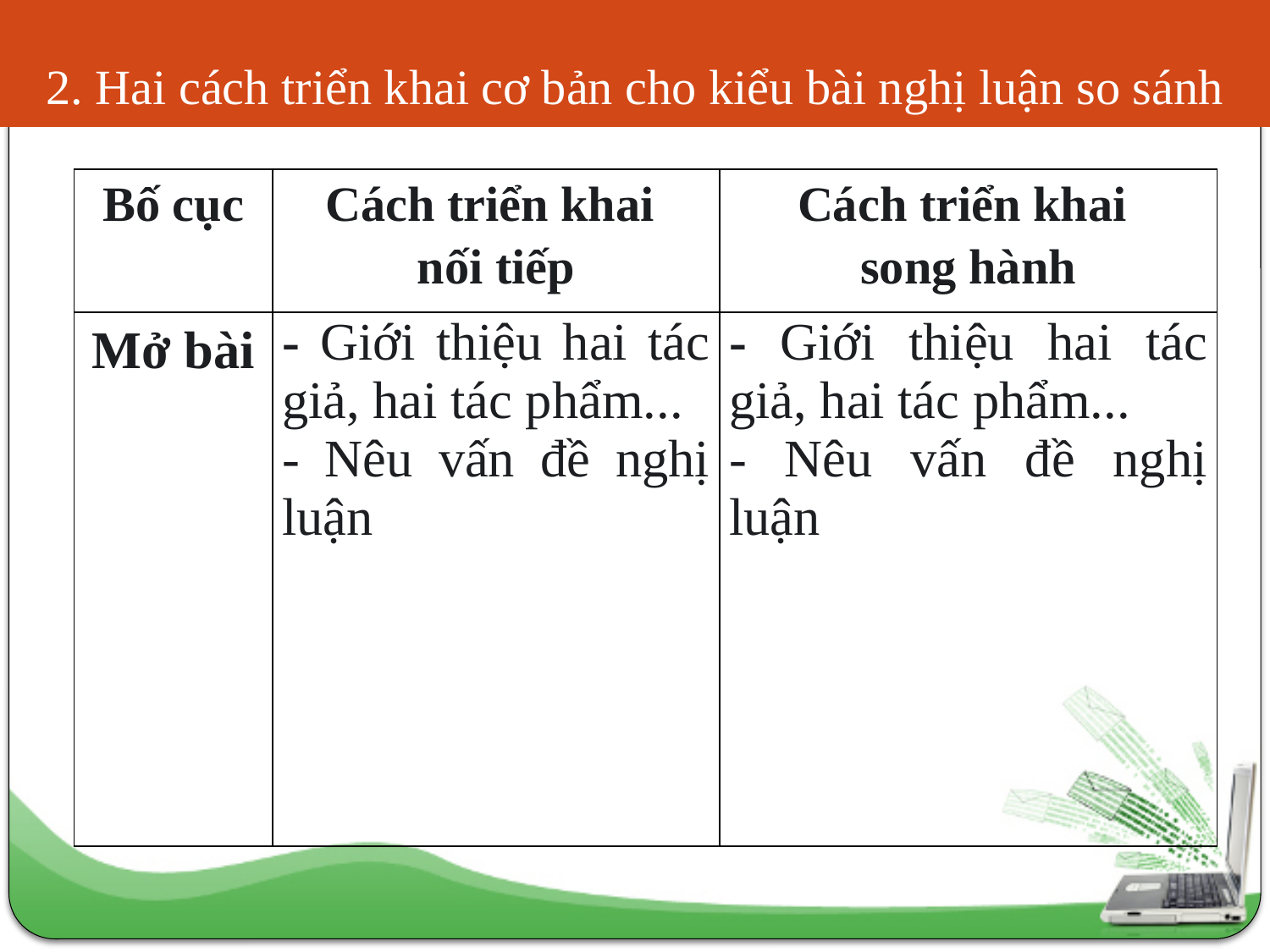

# 2. Hai cách triển khai cơ bản cho kiểu bài nghị luận so sánh
| Bố cục | Cách triển khai nối tiếp | Cách triển khai song hành |
| --- | --- | --- |
| Mở bài | - Giới thiệu hai tác giả, hai tác phẩm... - Nêu vấn đề nghị luận | - Giới thiệu hai tác giả, hai tác phẩm... - Nêu vấn đề nghị luận |